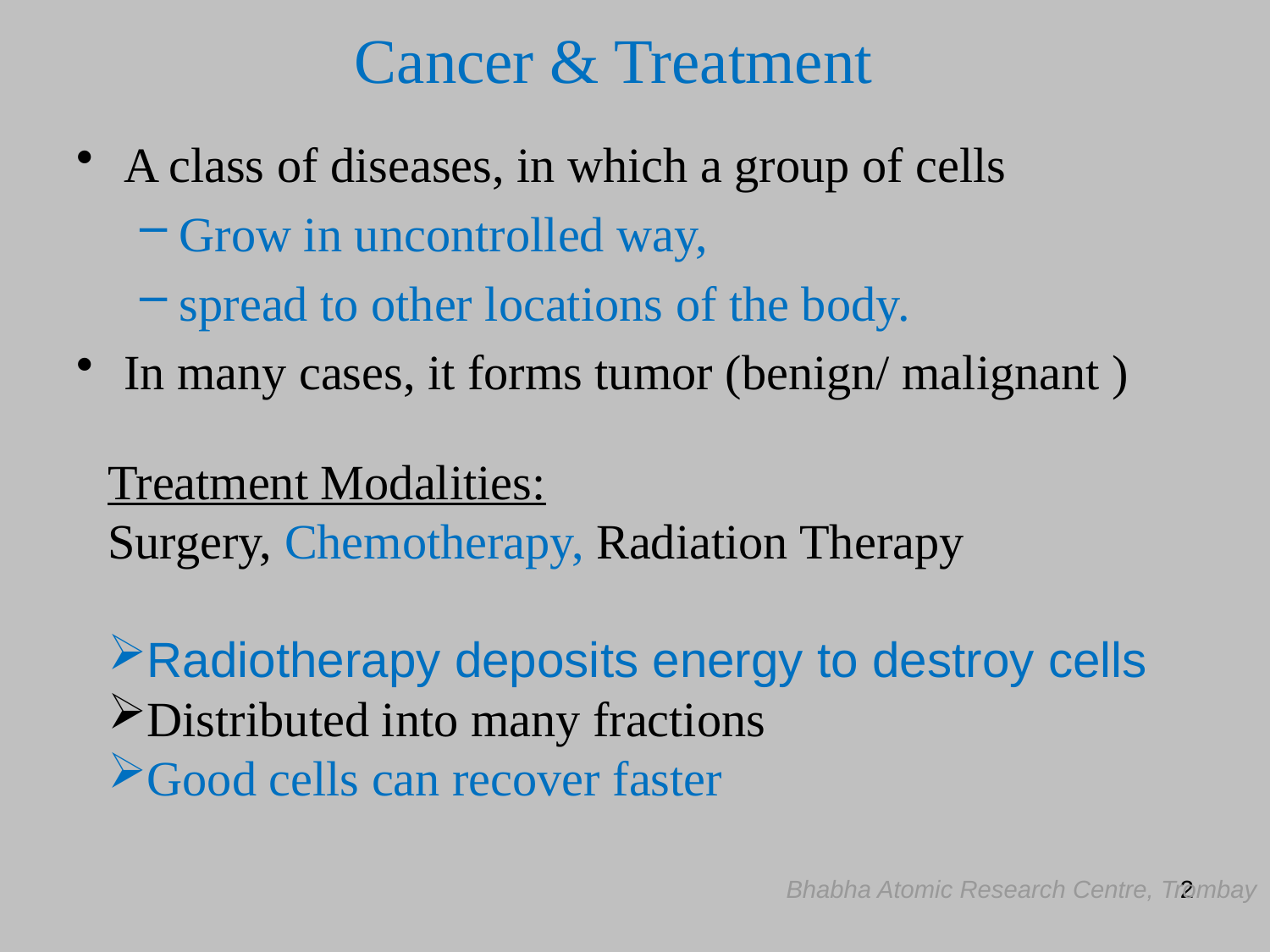

# Cancer & Treatment
A class of diseases, in which a group of cells
Grow in uncontrolled way,
spread to other locations of the body.
In many cases, it forms tumor (benign/ malignant )
Treatment Modalities:
Surgery, Chemotherapy, Radiation Therapy

Radiotherapy deposits energy to destroy cells
Distributed into many fractions
Good cells can recover faster
2
Bhabha Atomic Research Centre, Trombay